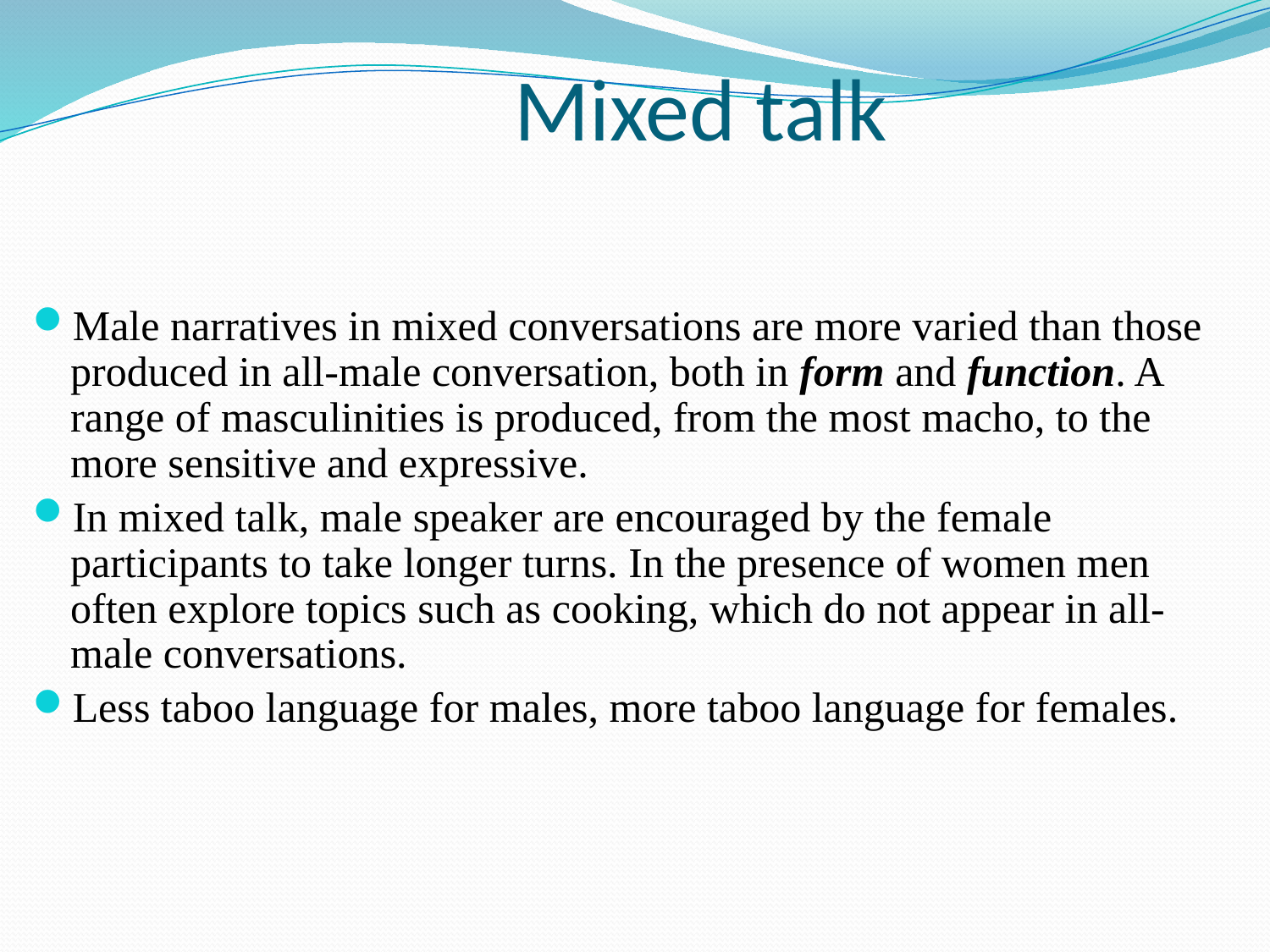

# Mixed talk
Male narratives in mixed conversations are more varied than those produced in all-male conversation, both in form and function. A range of masculinities is produced, from the most macho, to the more sensitive and expressive.
In mixed talk, male speaker are encouraged by the female participants to take longer turns. In the presence of women men often explore topics such as cooking, which do not appear in all-male conversations.
Less taboo language for males, more taboo language for females.